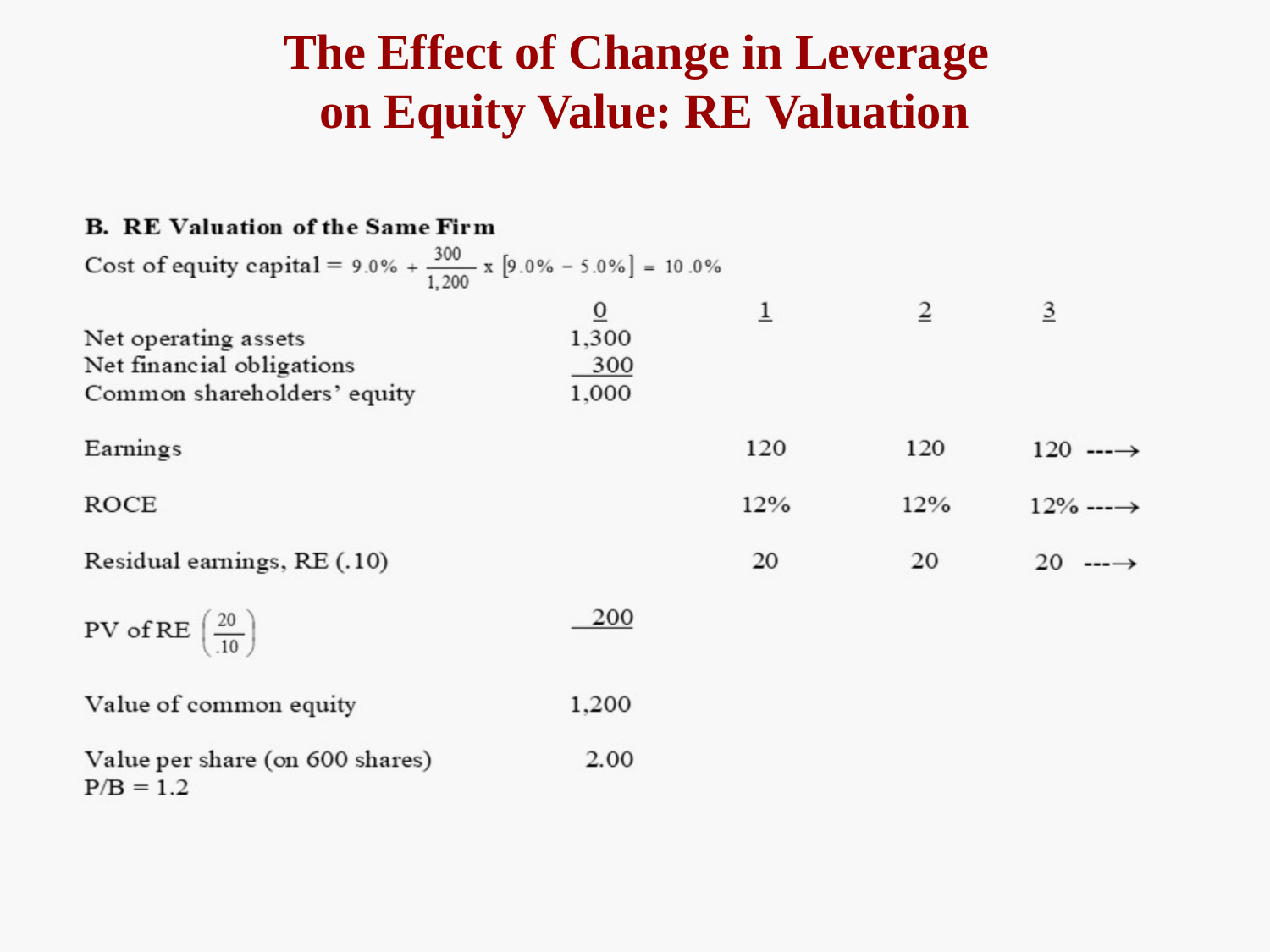

# The Effect of Change in Leverage  on Equity Value: RE Valuation